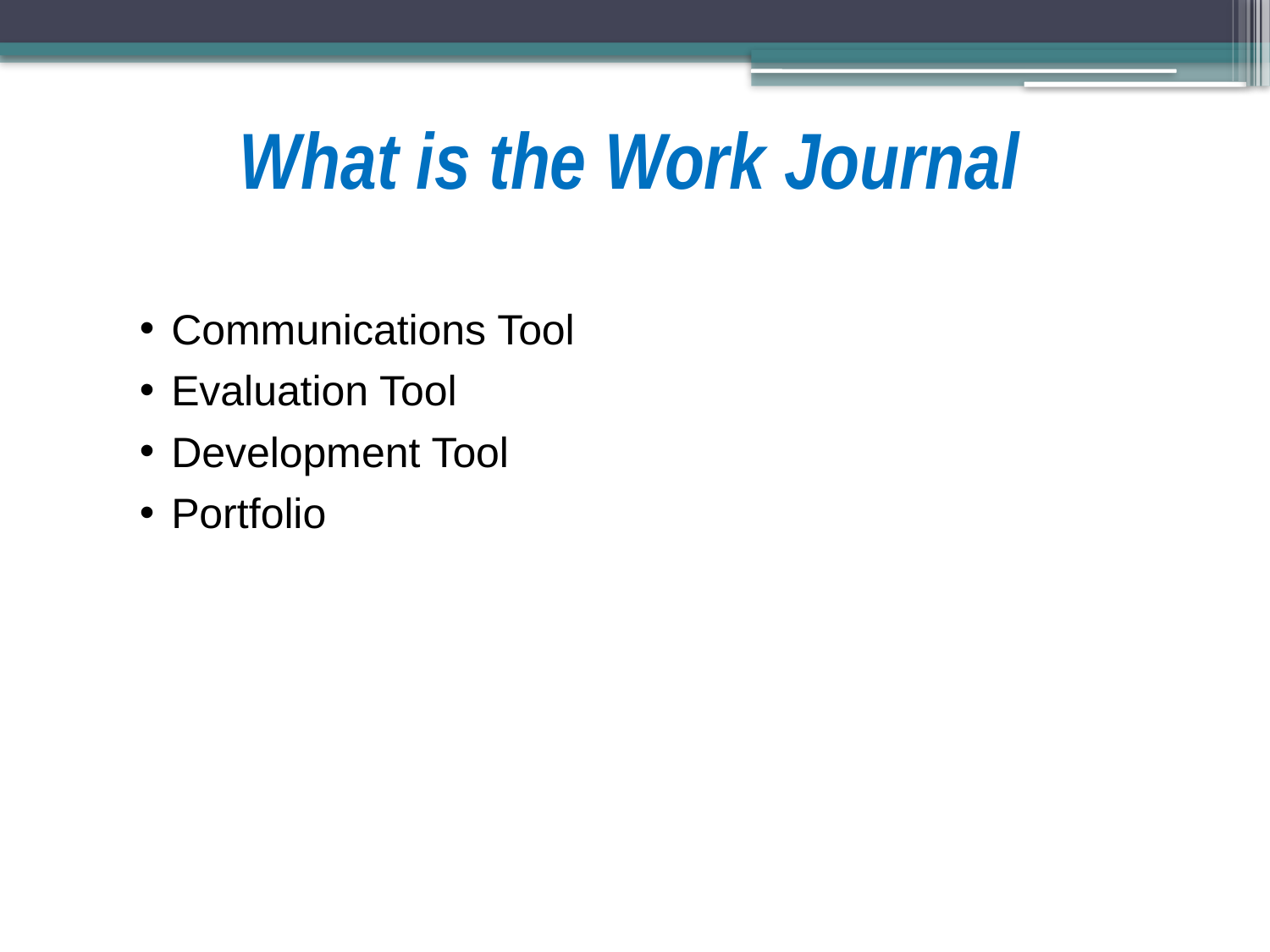

# What is the Work Journal
Communications Tool
Evaluation Tool
Development Tool
Portfolio